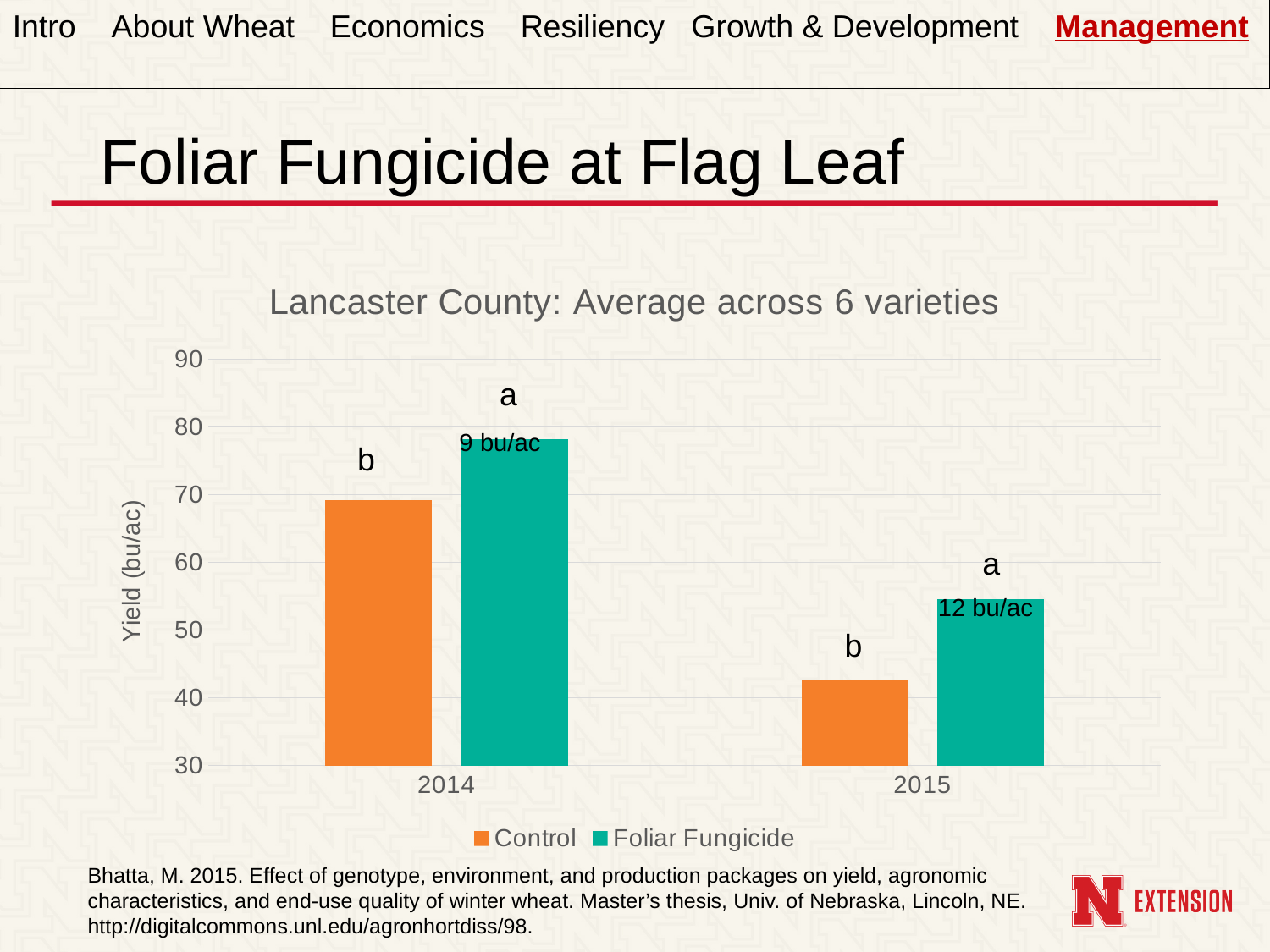

Intro    About Wheat    Economics    Resiliency   Growth & Development    Management
# Foliar Fungicide at Flag Leaf

### Chart: Lancaster County: Average across 6 varieties

| Category | Control | Foliar Fungicide |
|---|---|---|
| 2014 | 69.15 | 78.15 |
| 2015 | 42.7 | 54.5 |
a
9 bu/ac
b
a
12 bu/ac
b
Bhatta, M. 2015. Effect of genotype, environment, and production packages on yield, agronomic characteristics, and end-use quality of winter wheat. Master’s thesis, Univ. of Nebraska, Lincoln, NE. http://digitalcommons.unl.edu/agronhortdiss/98.